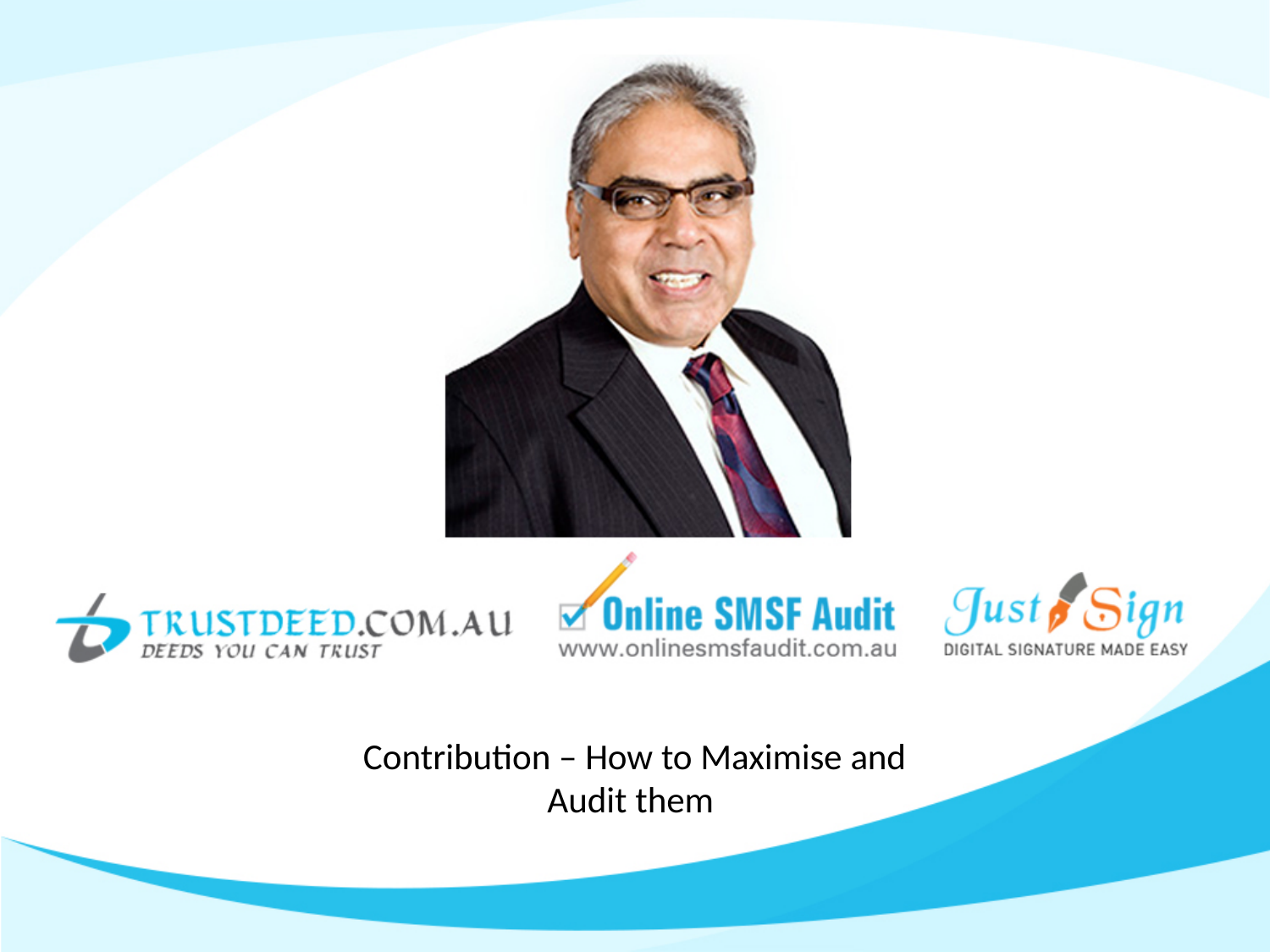

Contribution – How to Maximise and
Audit them